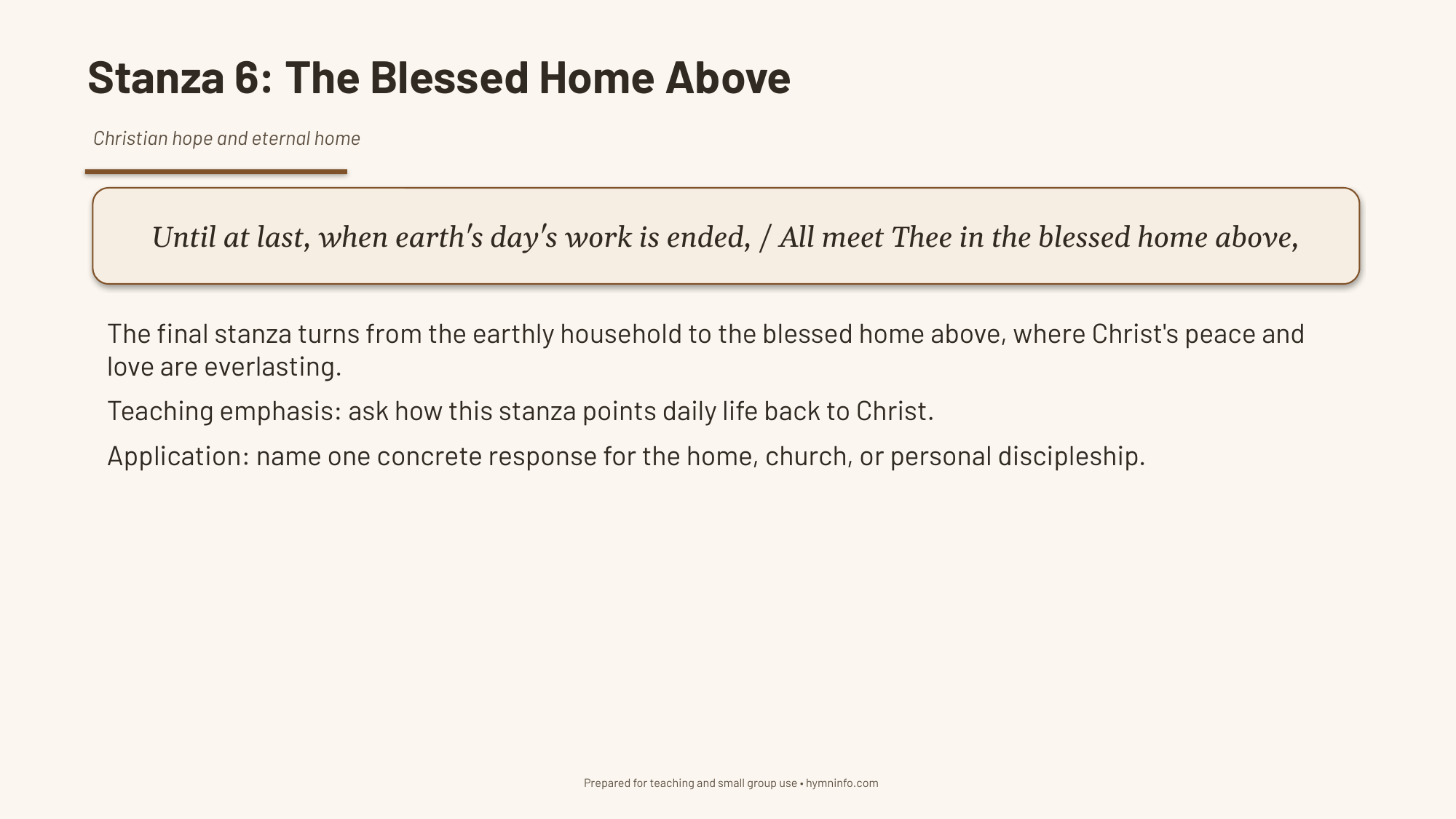

Stanza 6: The Blessed Home Above
Christian hope and eternal home

Until at last, when earth's day's work is ended, / All meet Thee in the blessed home above,
The final stanza turns from the earthly household to the blessed home above, where Christ's peace and love are everlasting.
Teaching emphasis: ask how this stanza points daily life back to Christ.
Application: name one concrete response for the home, church, or personal discipleship.
Prepared for teaching and small group use • hymninfo.com